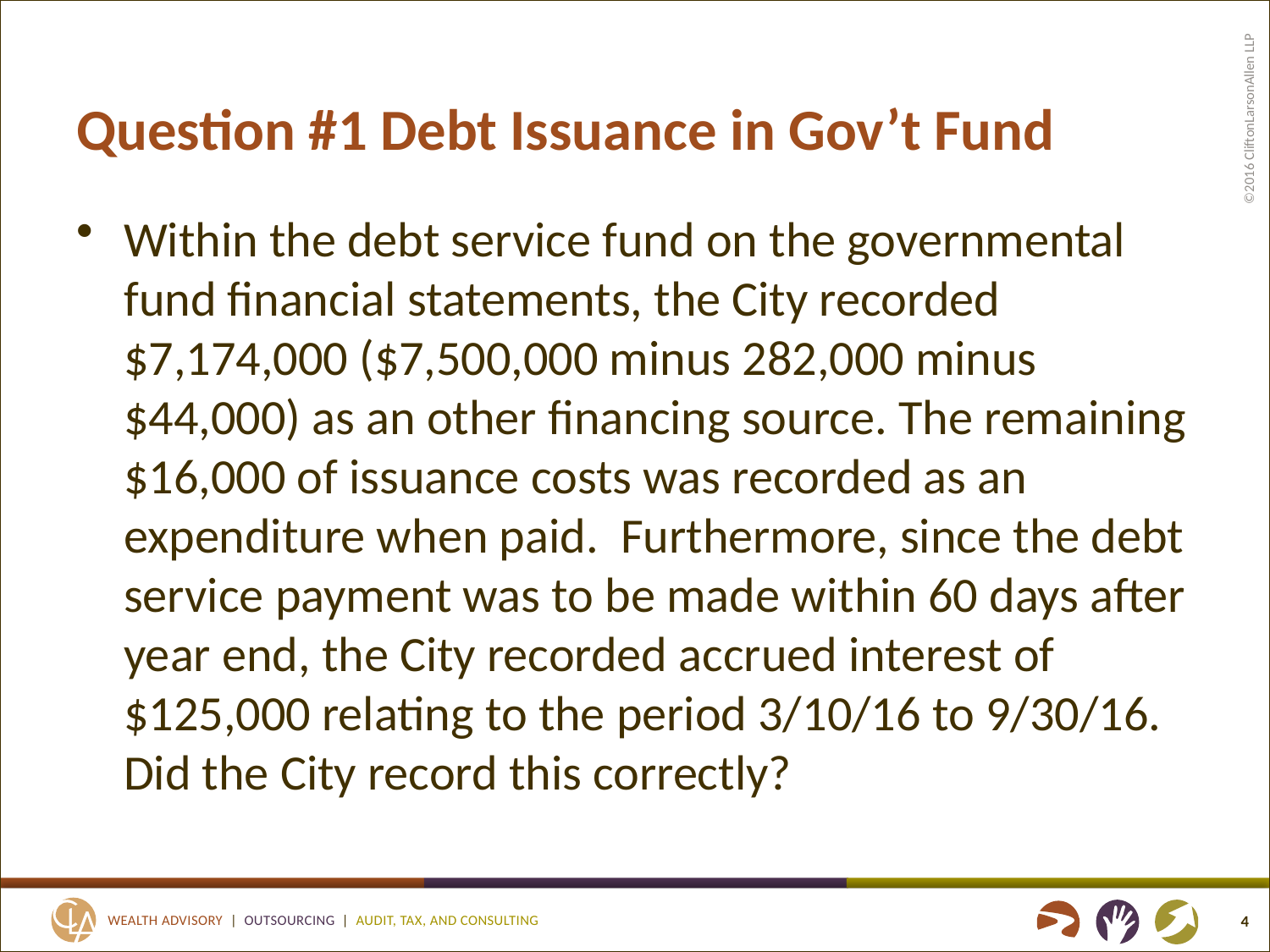

# Question #1 Debt Issuance in Gov’t Fund
Within the debt service fund on the governmental fund financial statements, the City recorded $7,174,000 ($7,500,000 minus 282,000 minus $44,000) as an other financing source. The remaining $16,000 of issuance costs was recorded as an expenditure when paid.  Furthermore, since the debt service payment was to be made within 60 days after year end, the City recorded accrued interest of $125,000 relating to the period 3/10/16 to 9/30/16.  Did the City record this correctly?
4